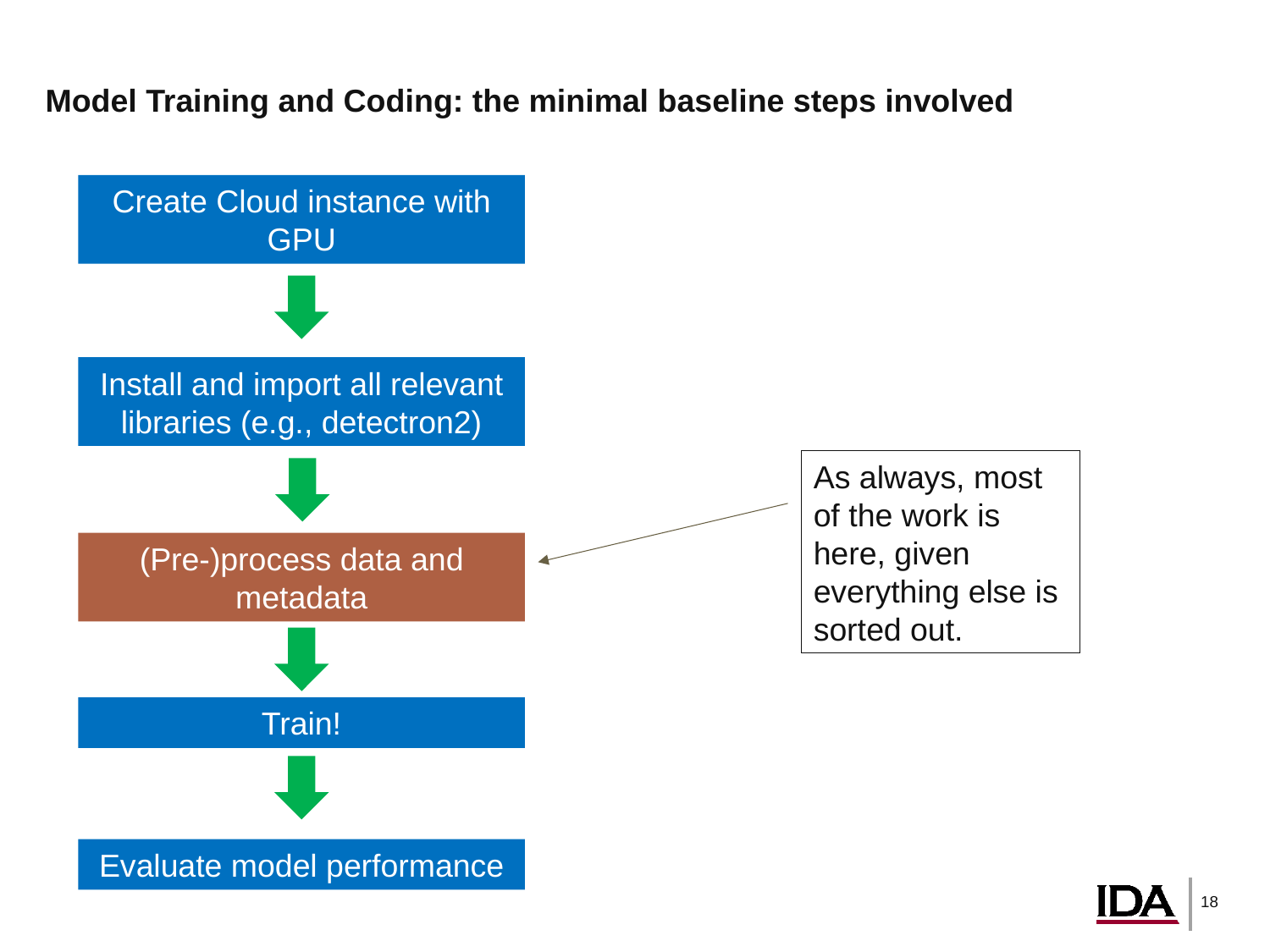

# Model Training and Coding: the minimal baseline steps involved
Create Cloud instance with GPU

Install and import all relevant libraries (e.g., detectron2)
As always, most of the work is here, given everything else is sorted out.

(Pre-)process data and metadata

Train!

Evaluate model performance